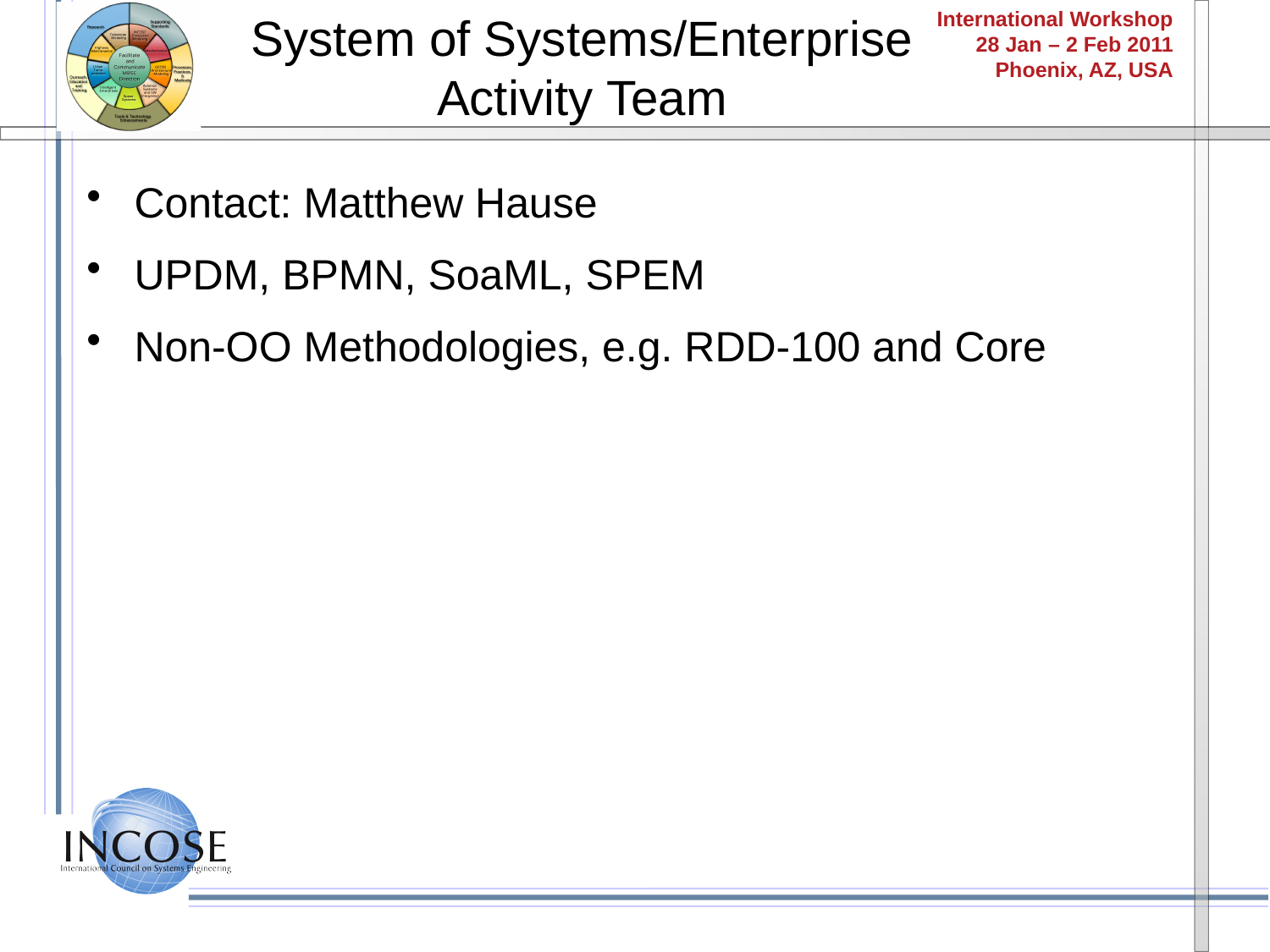

System of Systems/Enterprise
Activity Team

Contact: Matthew Hause
UPDM, BPMN, SoaML, SPEM
Non-OO Methodologies, e.g. RDD-100 and Core